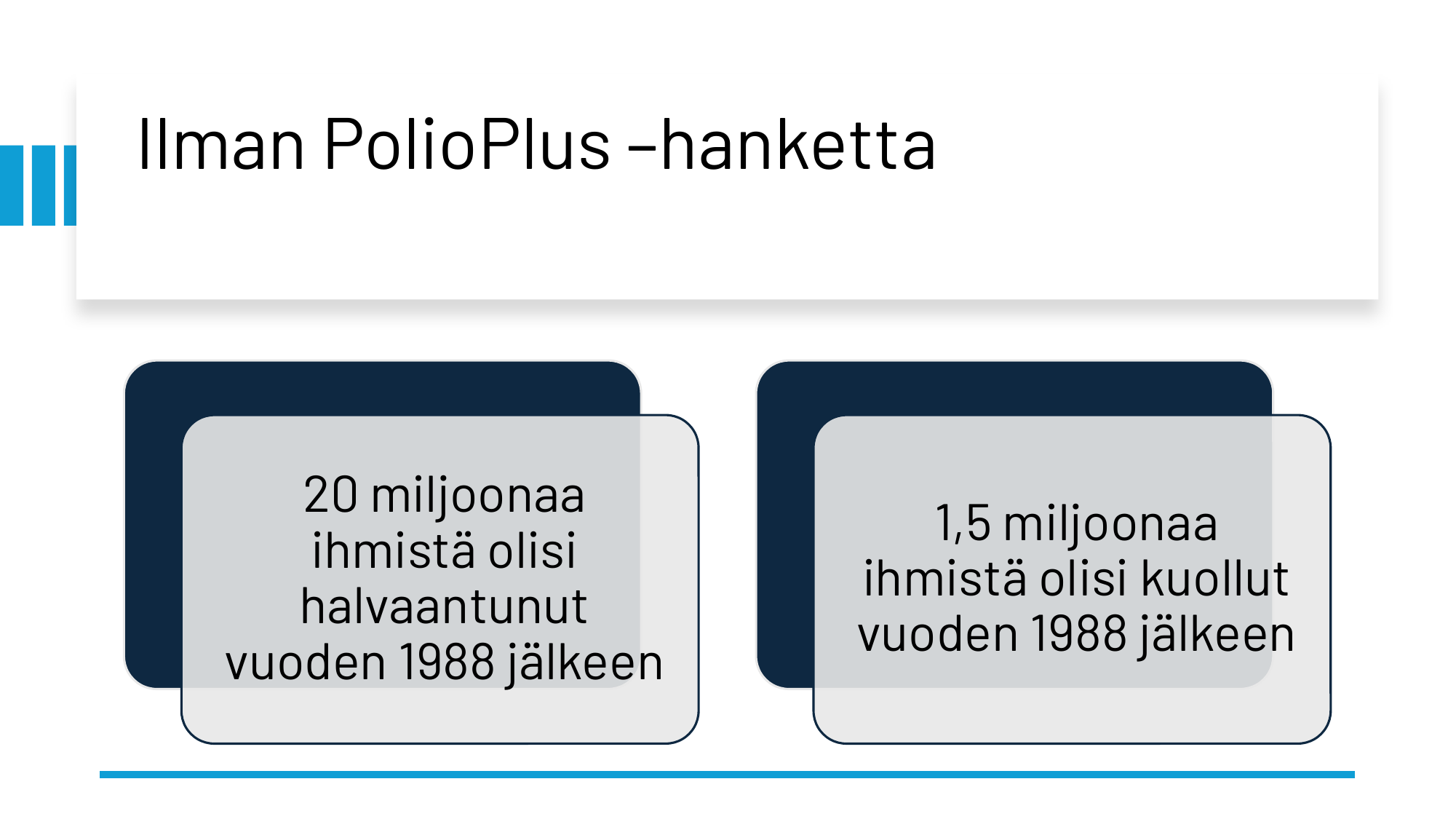

# Ilman PolioPlus –hanketta

20 miljoonaa ihmistä olisi halvaantunut vuoden 1988 jälkeen
1,5 miljoonaa ihmistä olisi kuollut vuoden 1988 jälkeen